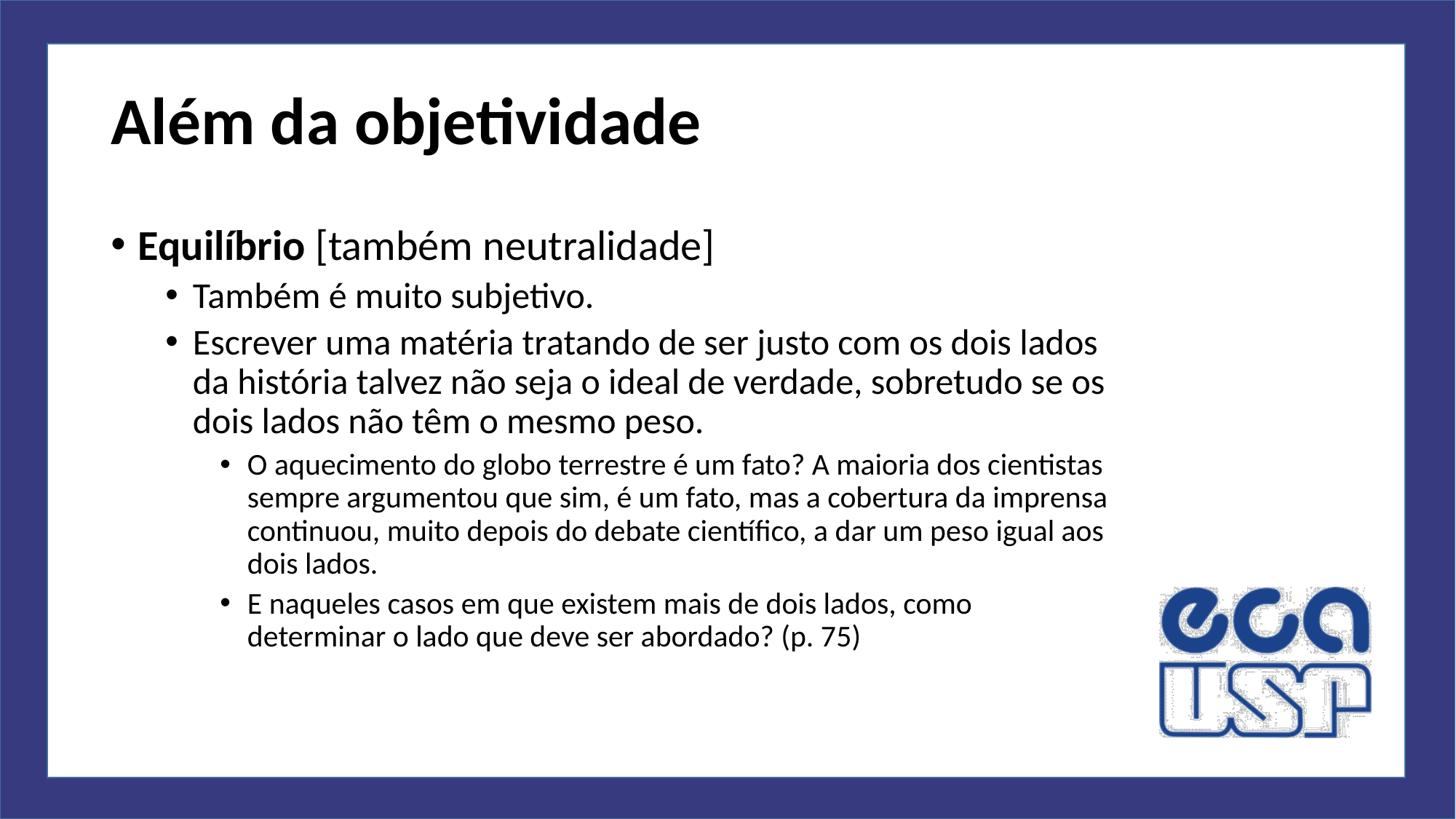

# Além da objetividade
Equilíbrio [também neutralidade]
Também é muito subjetivo.
Escrever uma matéria tratando de ser justo com os dois lados da história talvez não seja o ideal de verdade, sobretudo se os dois lados não têm o mesmo peso.
O aquecimento do globo terrestre é um fato? A maioria dos cientistas sempre argumentou que sim, é um fato, mas a cobertura da imprensa continuou, muito depois do debate científico, a dar um peso igual aos dois lados.
E naqueles casos em que existem mais de dois lados, como determinar o lado que deve ser abordado? (p. 75)